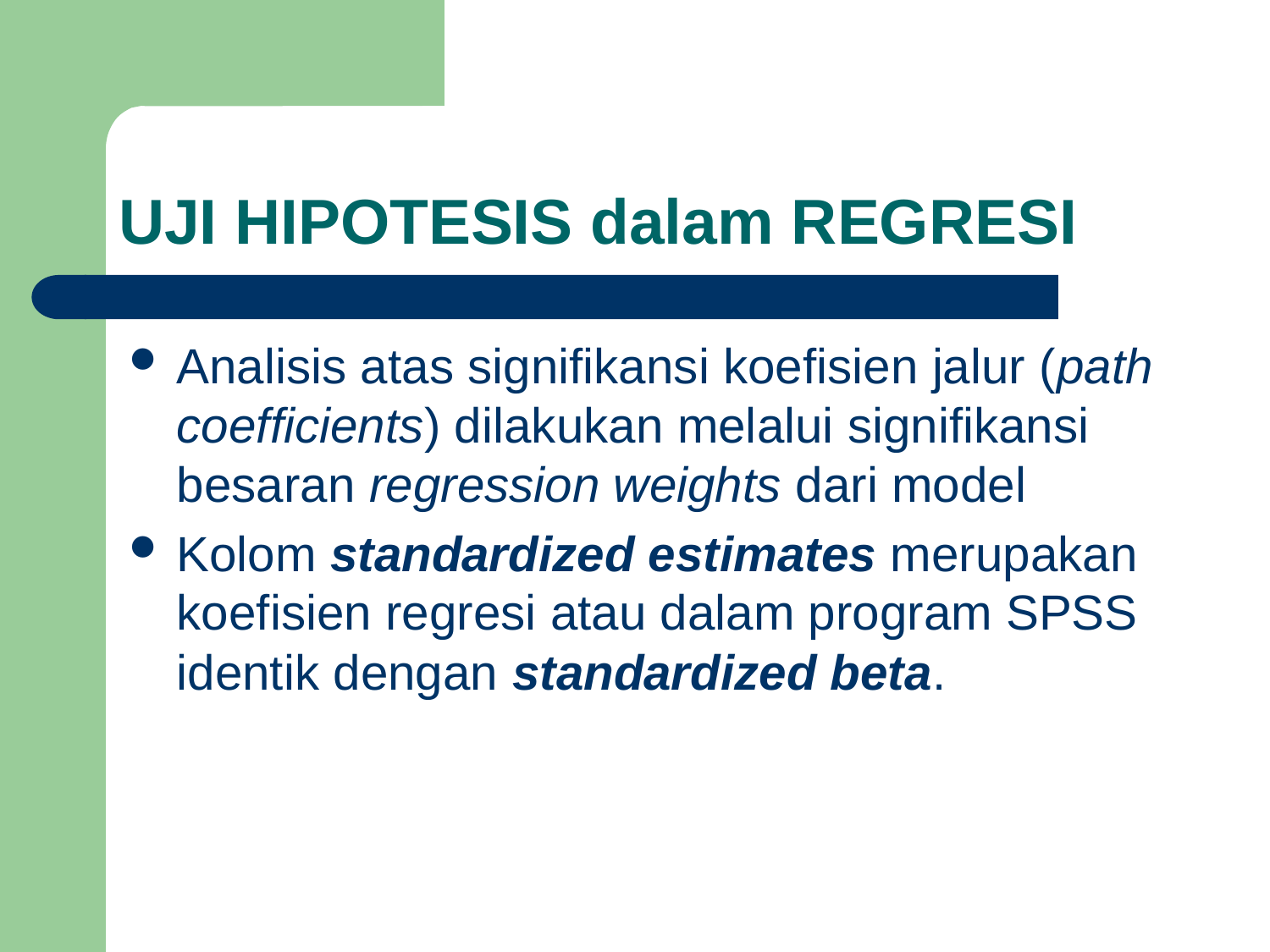

# UJI HIPOTESIS dalam REGRESI
Analisis atas signifikansi koefisien jalur (path coefficients) dilakukan melalui signifikansi besaran regression weights dari model
Kolom standardized estimates merupakan koefisien regresi atau dalam program SPSS identik dengan standardized beta.